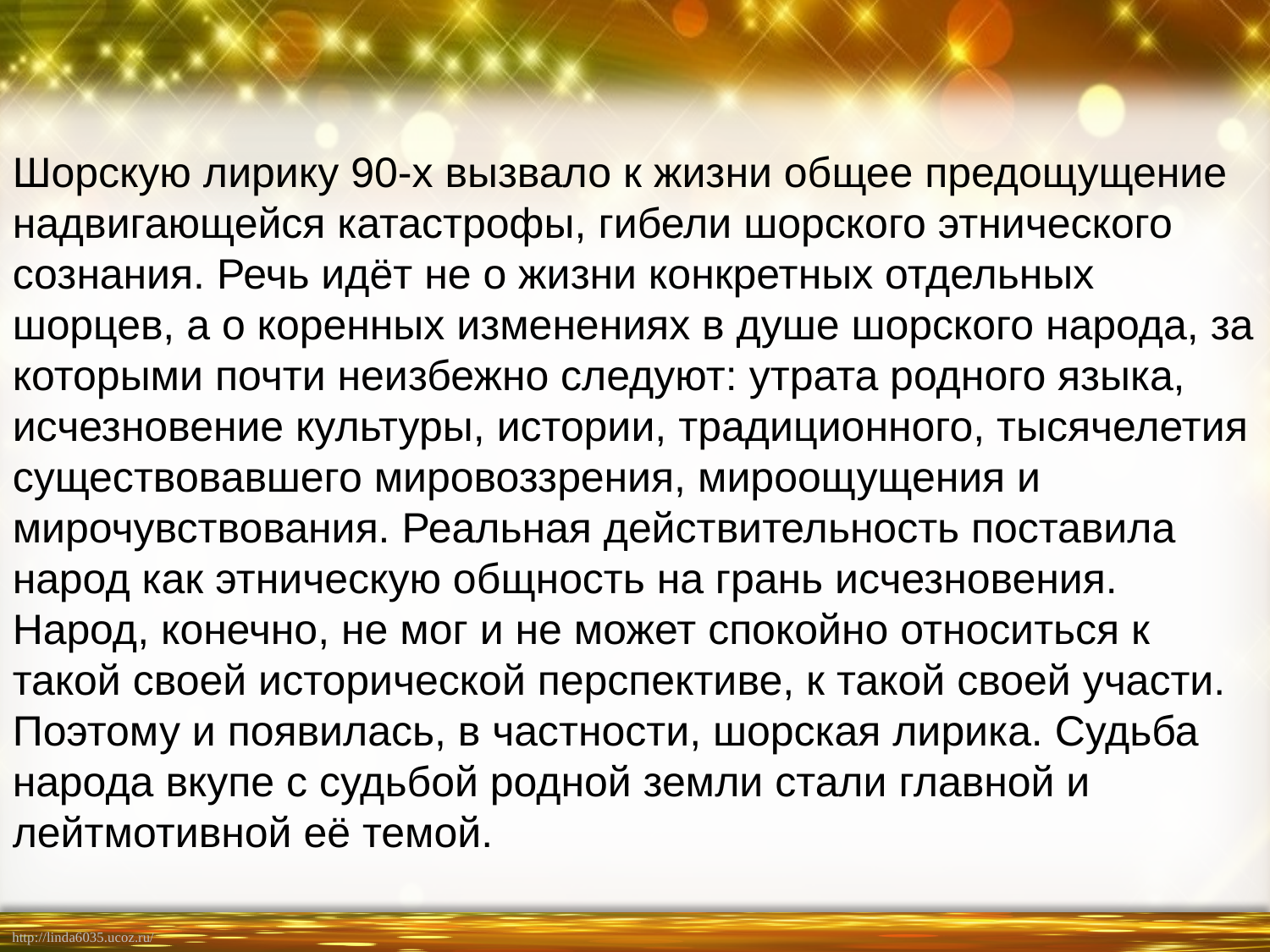

Шорскую лирику 90-х вызвало к жизни общее предощущение надвигающейся катастрофы, гибели шорского этнического сознания. Речь идёт не о жизни конкретных отдельных шорцев, а о коренных изменениях в душе шорского народа, за которыми почти неизбежно следуют: утрата родного языка, исчезновение культуры, истории, традиционного, тысячелетия существовавшего мировоззрения, мироощущения и мирочувствования. Реальная действительность поставила народ как этническую общность на грань исчезновения. Народ, конечно, не мог и не может спокойно относиться к такой своей исторической перспективе, к такой своей участи. Поэтому и появилась, в частности, шорская лирика. Судьба народа вкупе с судьбой родной земли стали главной и лейтмотивной её темой.